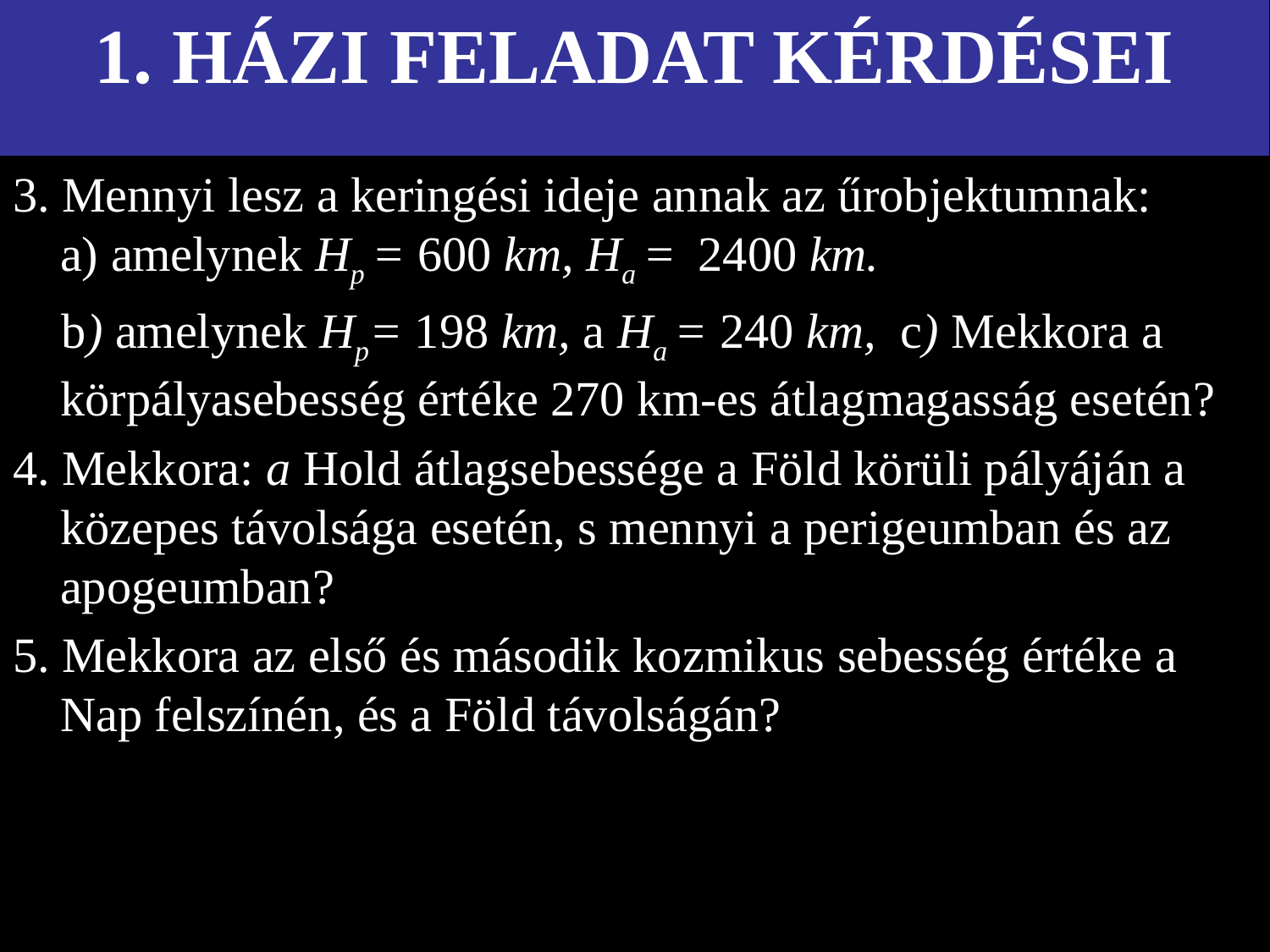

1. HÁZI FELADAT KÉRDÉSEI
3. Mennyi lesz a keringési ideje annak az űrobjektumnak:
a) amelynek Hp = 600 km, Ha =  2400 km.
    b) amelynek Hp= 198 km, a Ha = 240 km,  c) Mekkora a körpályasebesség értéke 270 km-es átlagmagasság esetén?
4. Mekkora: a Hold átlagsebessége a Föld körüli pályáján a közepes távolsága esetén, s mennyi a perigeumban és az apogeumban?
5. Mekkora az első és második kozmikus sebesség értéke a Nap felszínén, és a Föld távolságán?